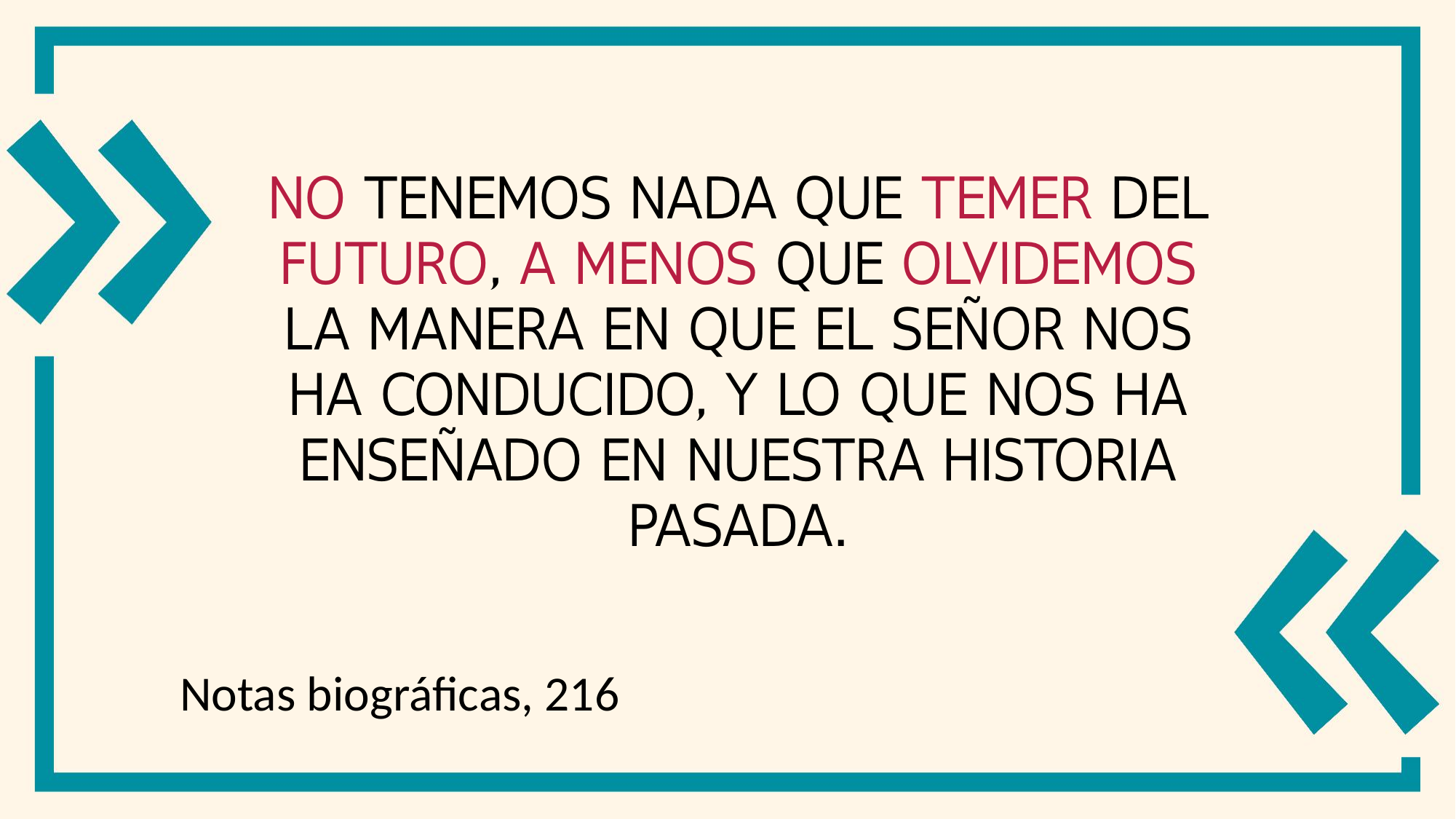

# No tenemos nada que temer del futuro, a menos que olvidemos la manera en que el Señor nos ha conducido, y lo que nos ha enseñado en nuestra historia pasada.
Notas biográficas, 216